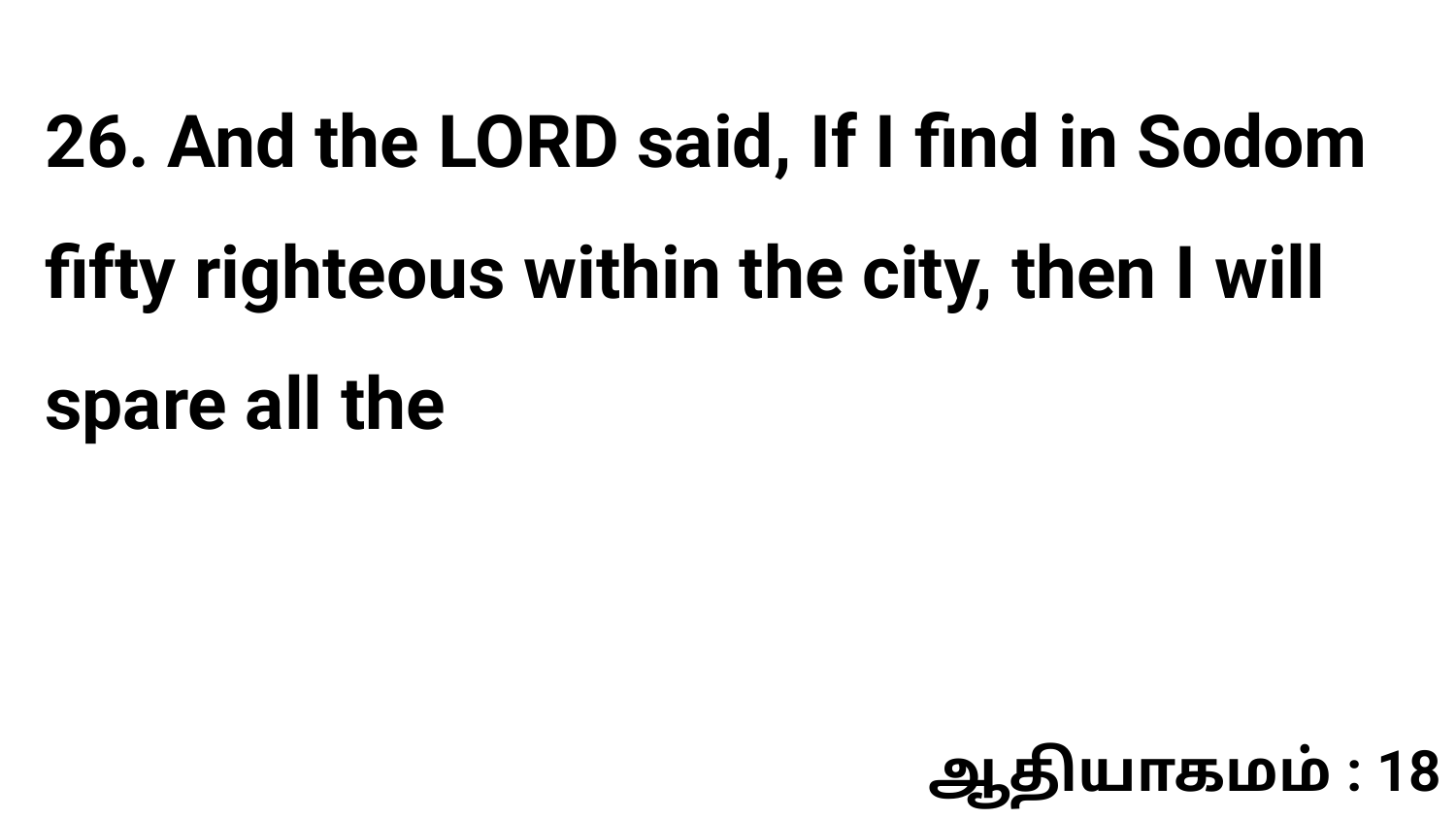

26. And the LORD said, If I find in Sodom fifty righteous within the city, then I will spare all the
ஆதியாகமம் : 18